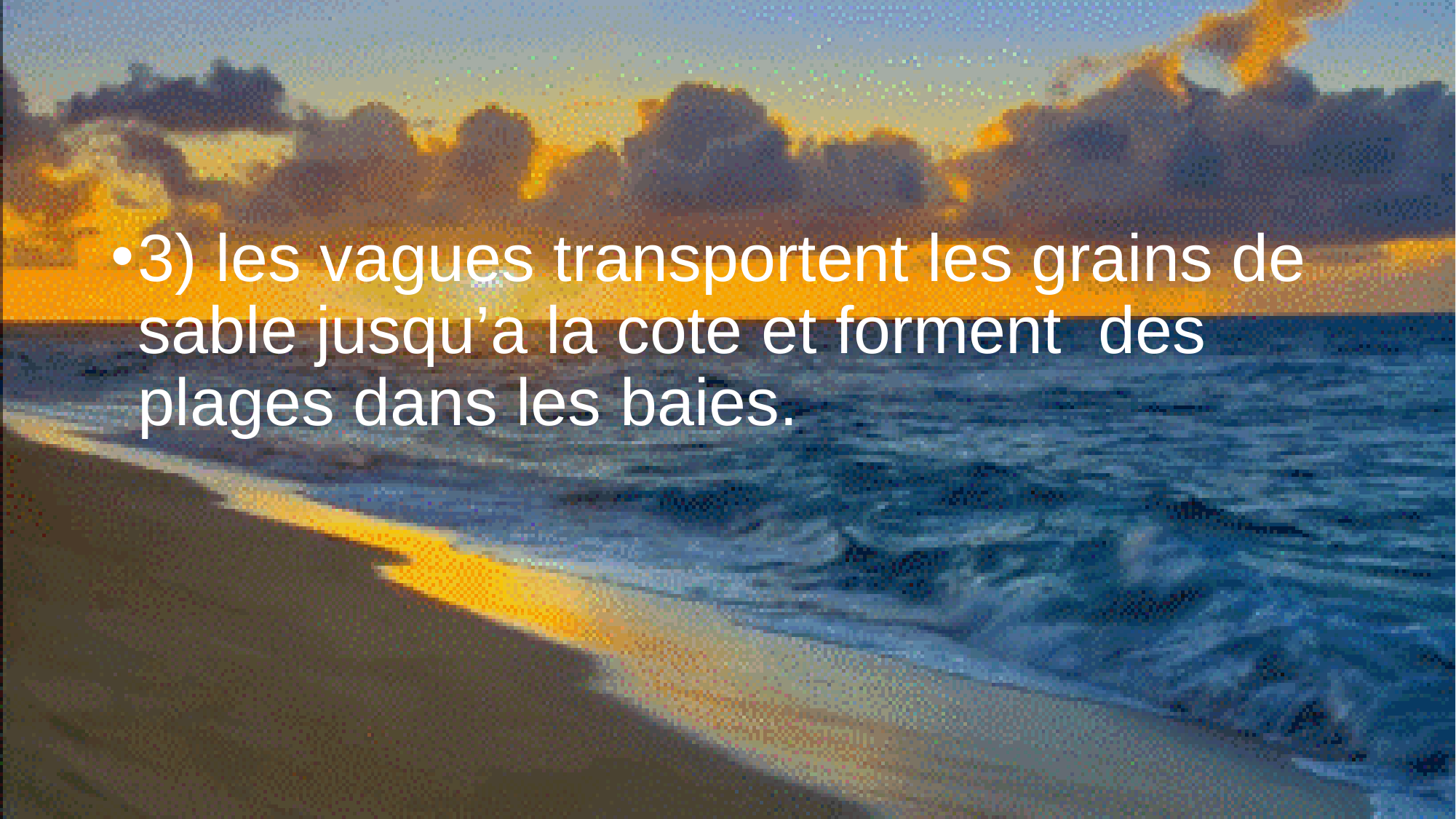

#
3) les vagues transportent les grains de sable jusqu’a la cote et forment  des plages dans les baies.